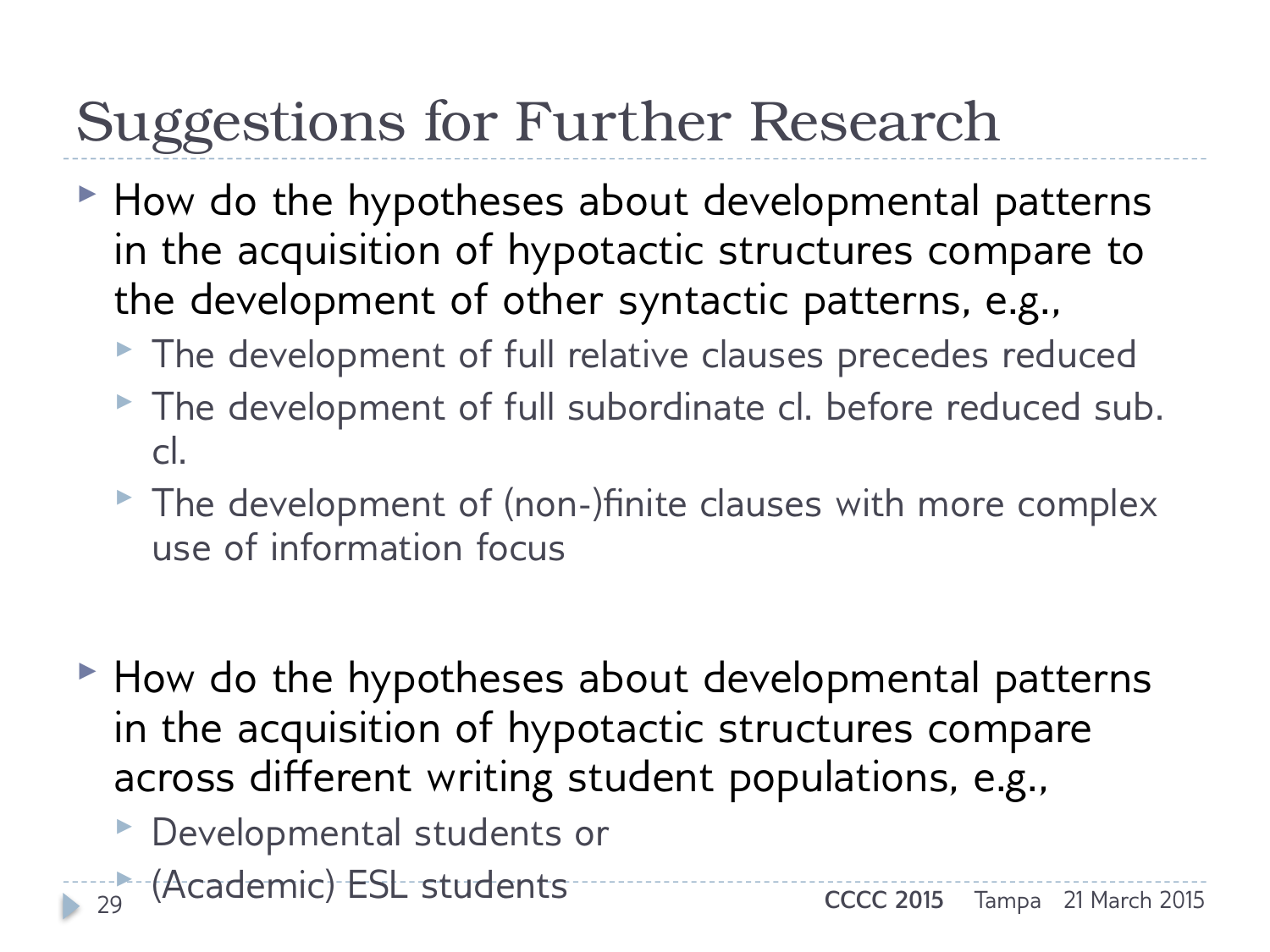

# Suggestions for Further Research
How do the hypotheses about developmental patterns in the acquisition of hypotactic structures compare to the development of other syntactic patterns, e.g.,
The development of full relative clauses precedes reduced
The development of full subordinate cl. before reduced sub. cl.
The development of (non-)finite clauses with more complex use of information focus

How do the hypotheses about developmental patterns in the acquisition of hypotactic structures compare across different writing student populations, e.g.,
Developmental students or
(Academic) ESL students

CCCC 2015    Tampa   21 March 2015
29